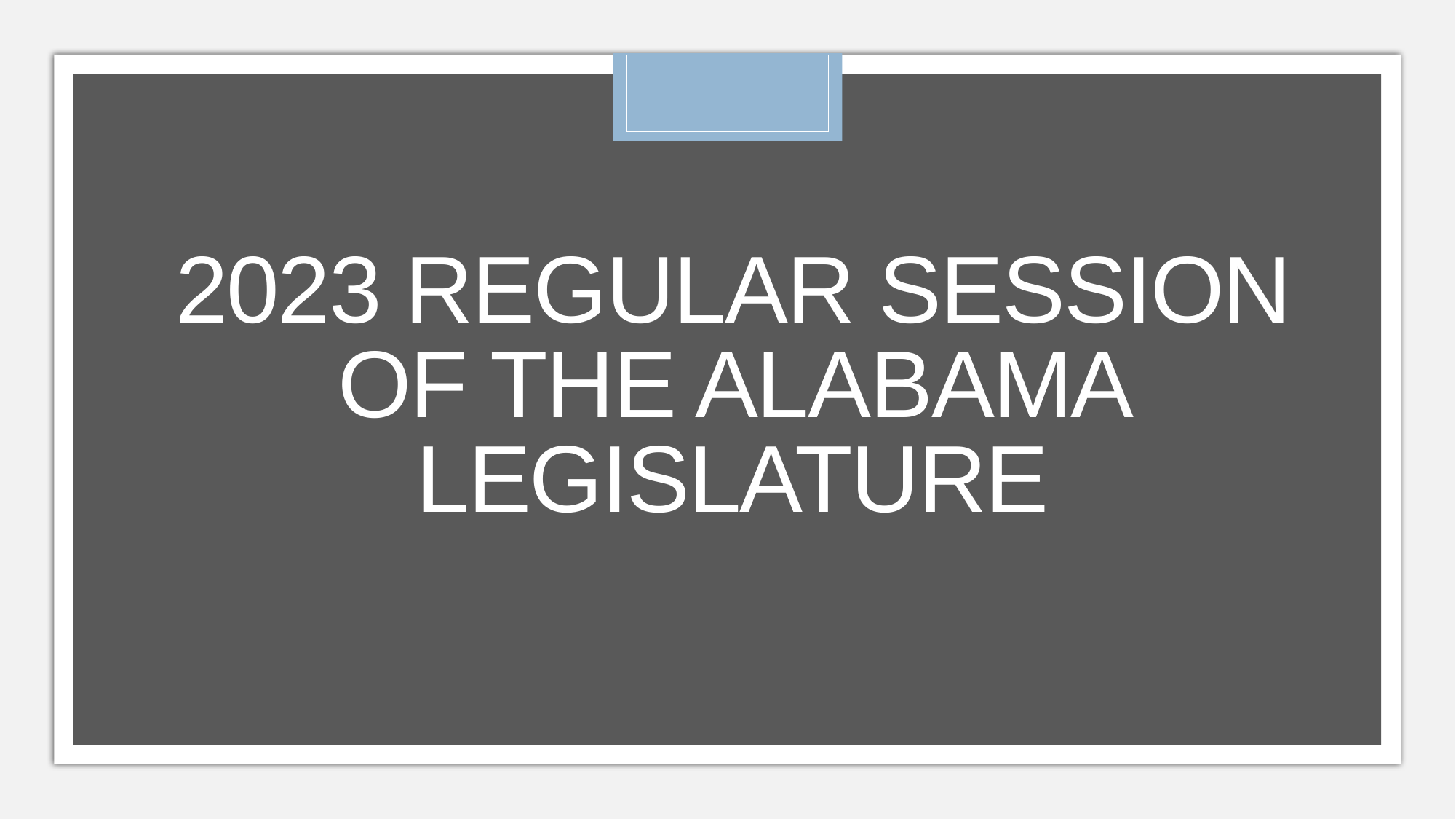

# 2023 Regular Session of the Alabama Legislature